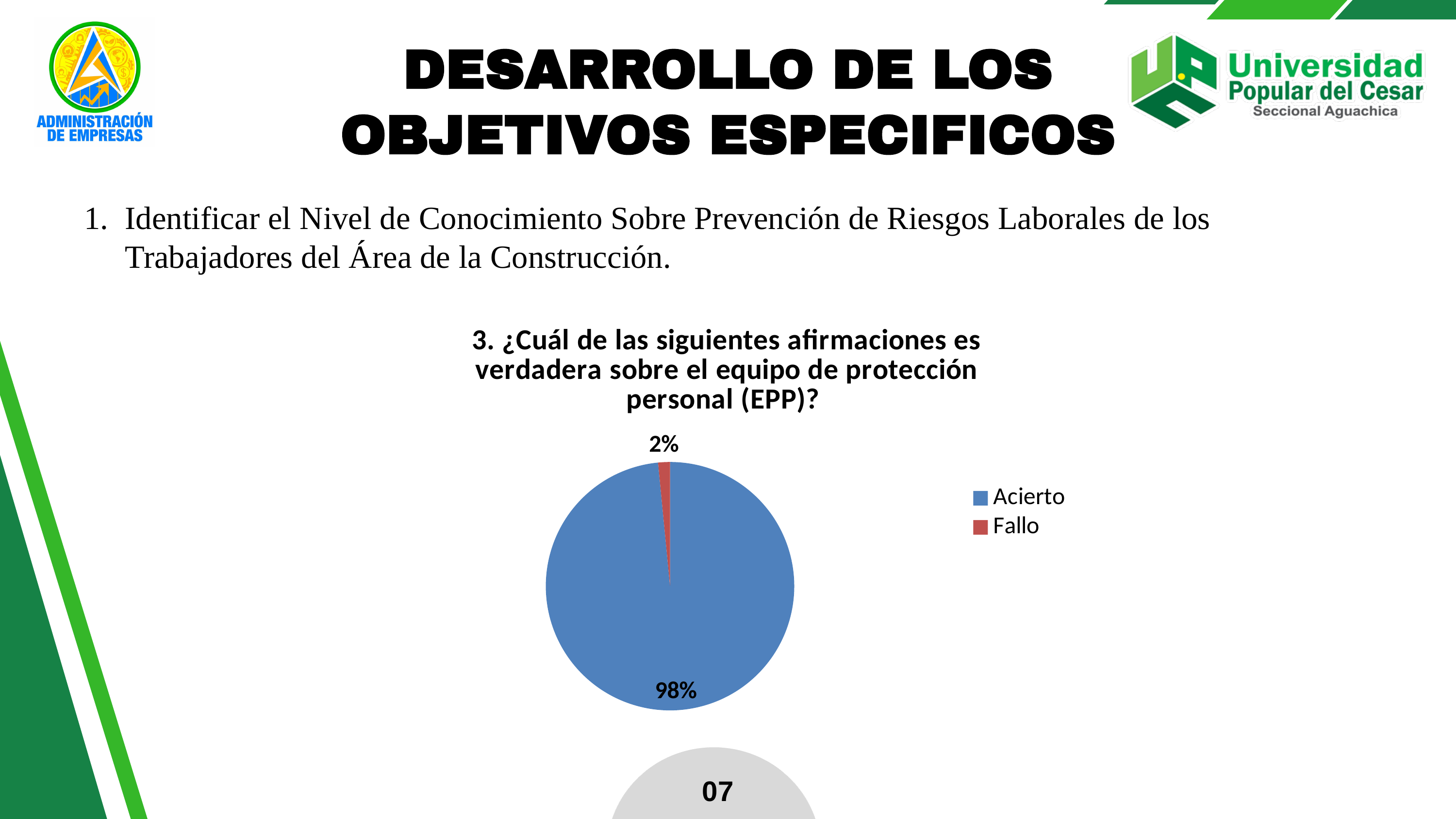

DESARROLLO DE LOS OBJETIVOS ESPECIFICOS
Identificar el Nivel de Conocimiento Sobre Prevención de Riesgos Laborales de los Trabajadores del Área de la Construcción.

### Chart: 3. ¿Cuál de las siguientes afirmaciones es verdadera sobre el equipo de protección personal (EPP)?

| Category |  |
|---|---|
| Acierto | 0.984615384615385 |
| Fallo | 0.0153846153846153 |
07